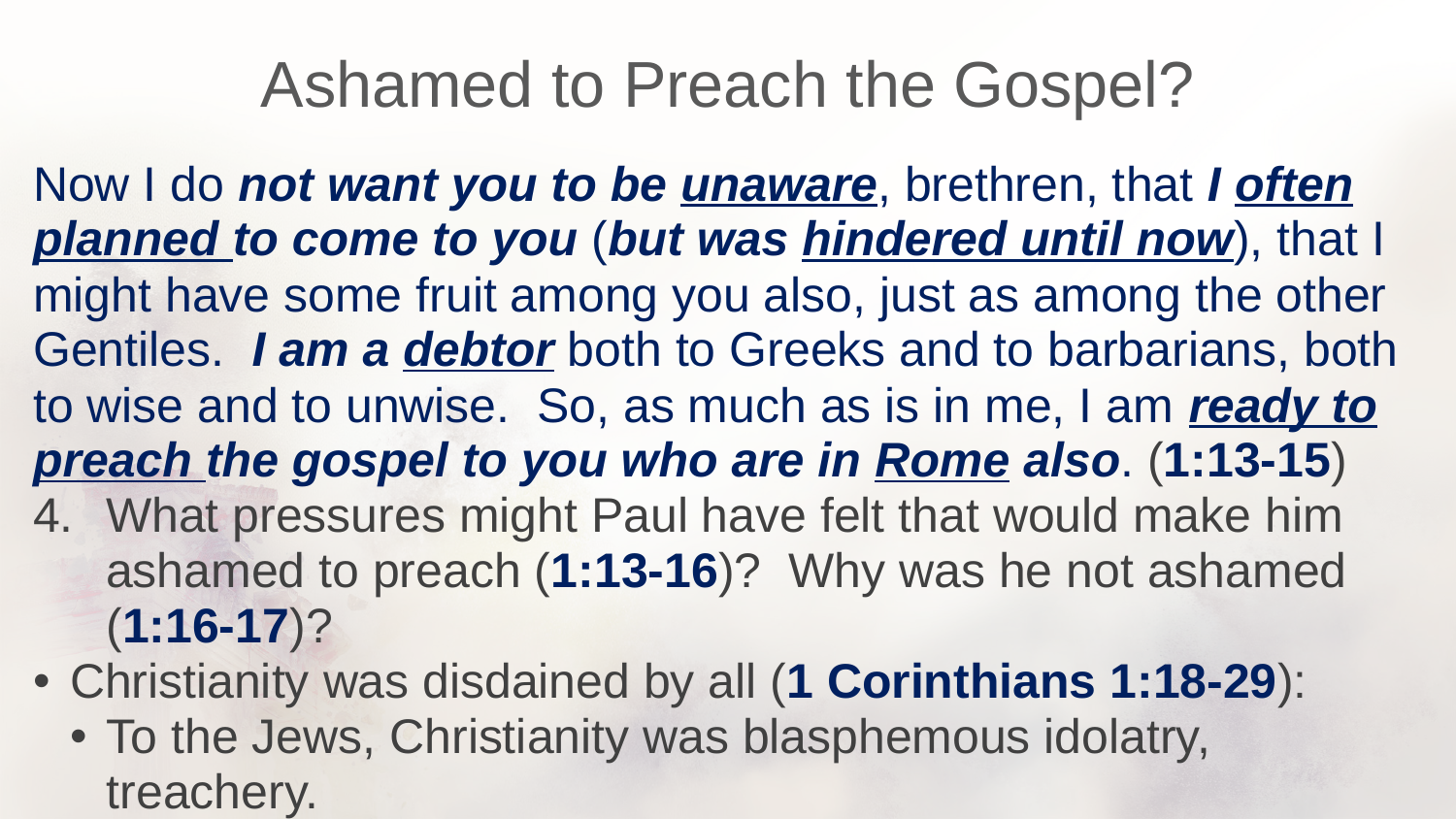

# Ashamed to Preach the Gospel?
Now I do not want you to be unaware, brethren, that I often planned to come to you (but was hindered until now), that I might have some fruit among you also, just as among the other Gentiles.  I am a debtor both to Greeks and to barbarians, both to wise and to unwise.  So, as much as is in me, I am ready to preach the gospel to you who are in Rome also. (1:13-15)
What pressures might Paul have felt that would make him ashamed to preach (1:13-16)?  Why was he not ashamed (1:16-17)?
Christianity was disdained by all (1 Corinthians 1:18-29):
To the Jews, Christianity was blasphemous idolatry, treachery.
To the Gentiles, Christianity was arrogant foolishness.
Rome was capital of wickedness, power and affluence.